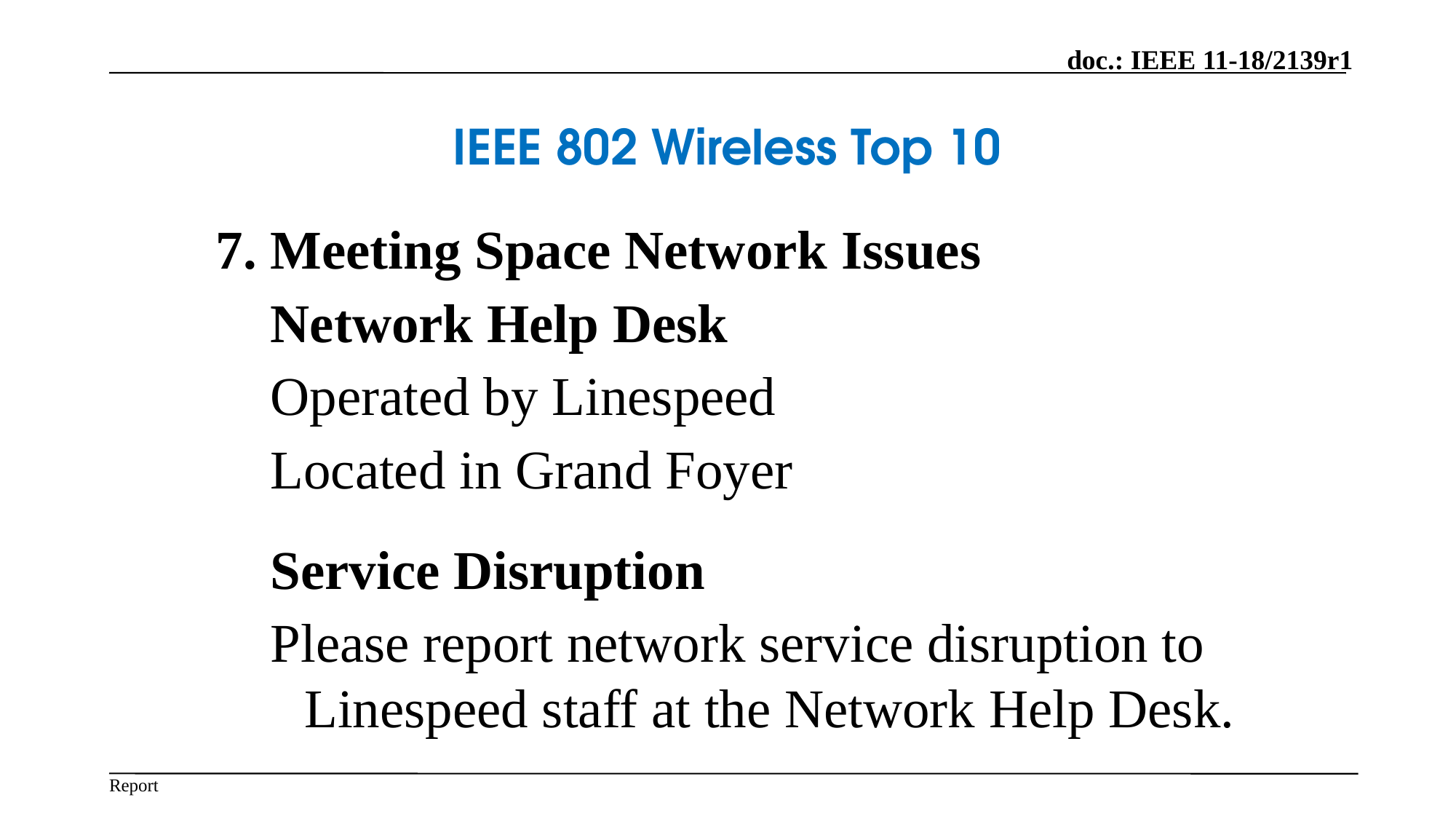

# IEEE 802 Wireless Top 10
7. Meeting Space Network Issues
Network Help Desk
Operated by Linespeed
Located in Grand Foyer

Service Disruption
Please report network service disruption to Linespeed staff at the Network Help Desk.